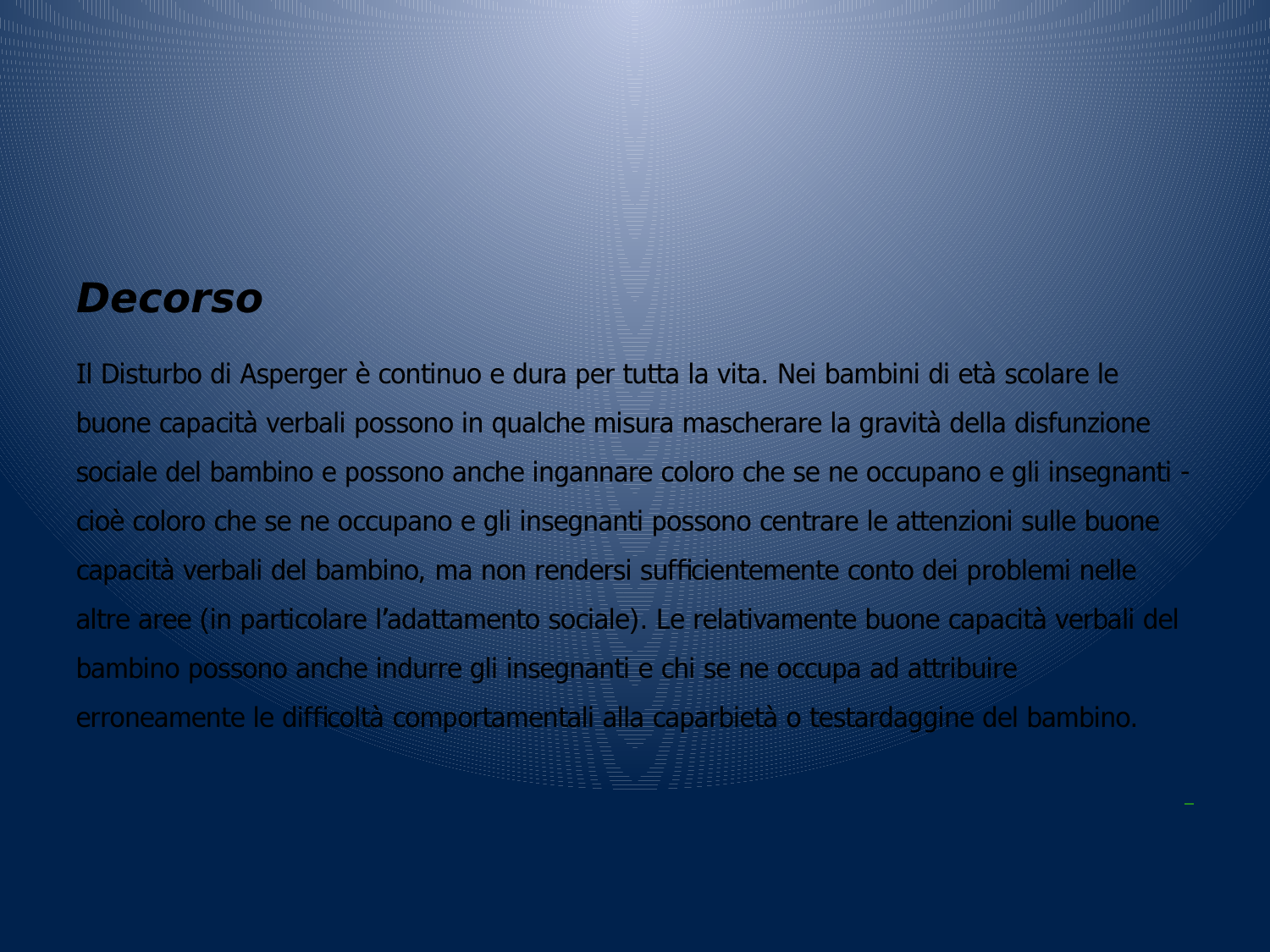

#
Decorso
Il Disturbo di Asperger è continuo e dura per tutta la vita. Nei bambini di età scolare le buone capacità verbali possono in qualche misura mascherare la gravità della disfunzione sociale del bambino e possono anche ingannare coloro che se ne occupano e gli insegnanti - cioè coloro che se ne occupano e gli insegnanti possono centrare le attenzioni sulle buone capacità verbali del bambino, ma non rendersi sufficientemente conto dei problemi nelle altre aree (in particolare l’adattamento sociale). Le relativamente buone capacità verbali del bambino possono anche indurre gli insegnanti e chi se ne occupa ad attribuire erroneamente le difficoltà comportamentali alla caparbietà o testardaggine del bambino.